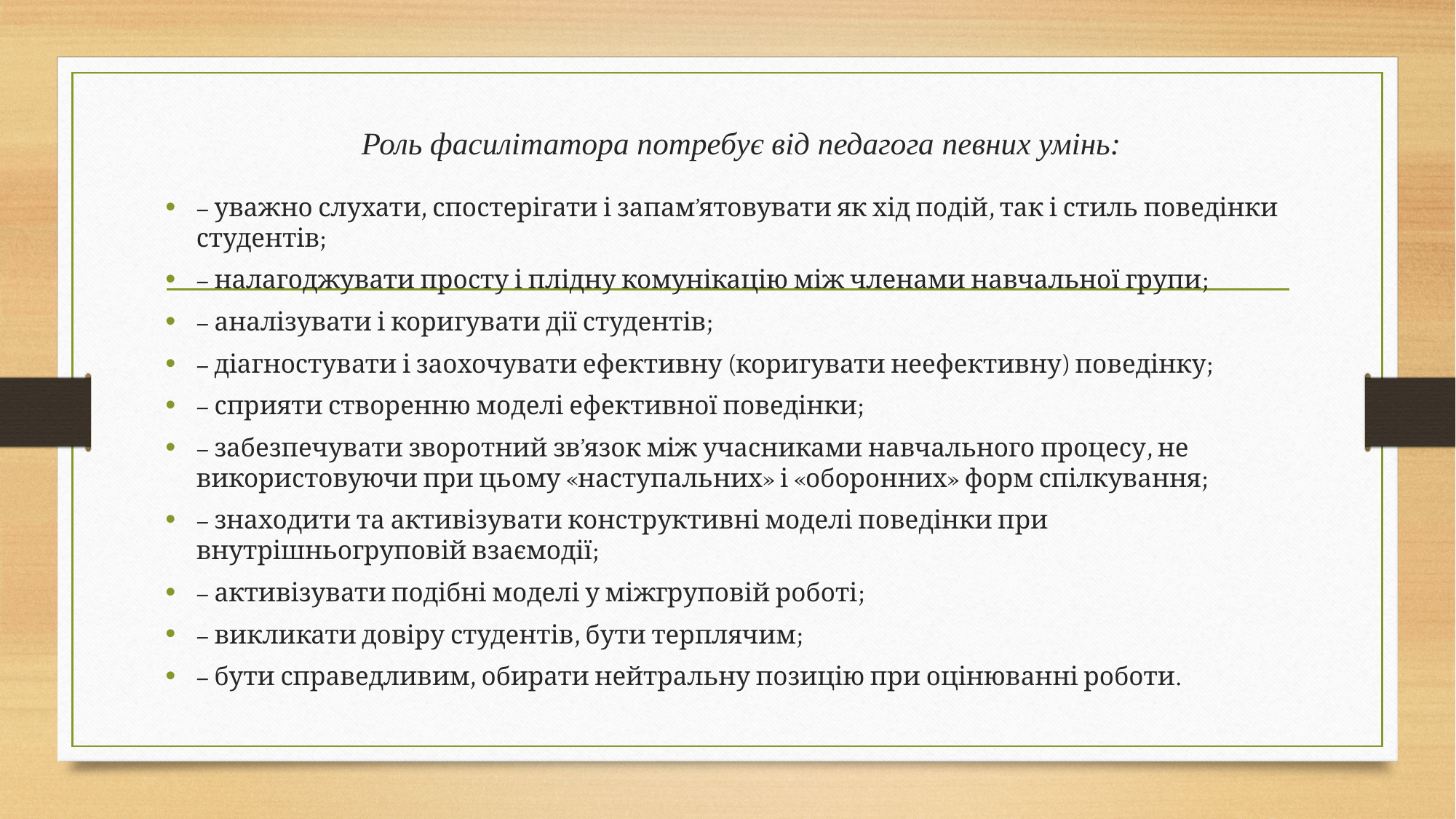

# Роль фасилітатора потребує від педагога певних умінь:
– уважно слухати, спостерігати і запам’ятовувати як хід подій, так і стиль поведінки студентів;
– налагоджувати просту і плідну комунікацію між членами навчальної групи;
– аналізувати і коригувати дії студентів;
– діагностувати і заохочувати ефективну (коригувати неефективну) поведінку;
– сприяти створенню моделі ефективної поведінки;
– забезпечувати зворотний зв’язок між учасниками навчального процесу, не використовуючи при цьому «наступальних» і «оборонних» форм спілкування;
– знаходити та активізувати конструктивні моделі поведінки при внутрішньогруповій взаємодії;
– активізувати подібні моделі у міжгруповій роботі;
– викликати довіру студентів, бути терплячим;
– бути справедливим, обирати нейтральну позицію при оцінюванні роботи.